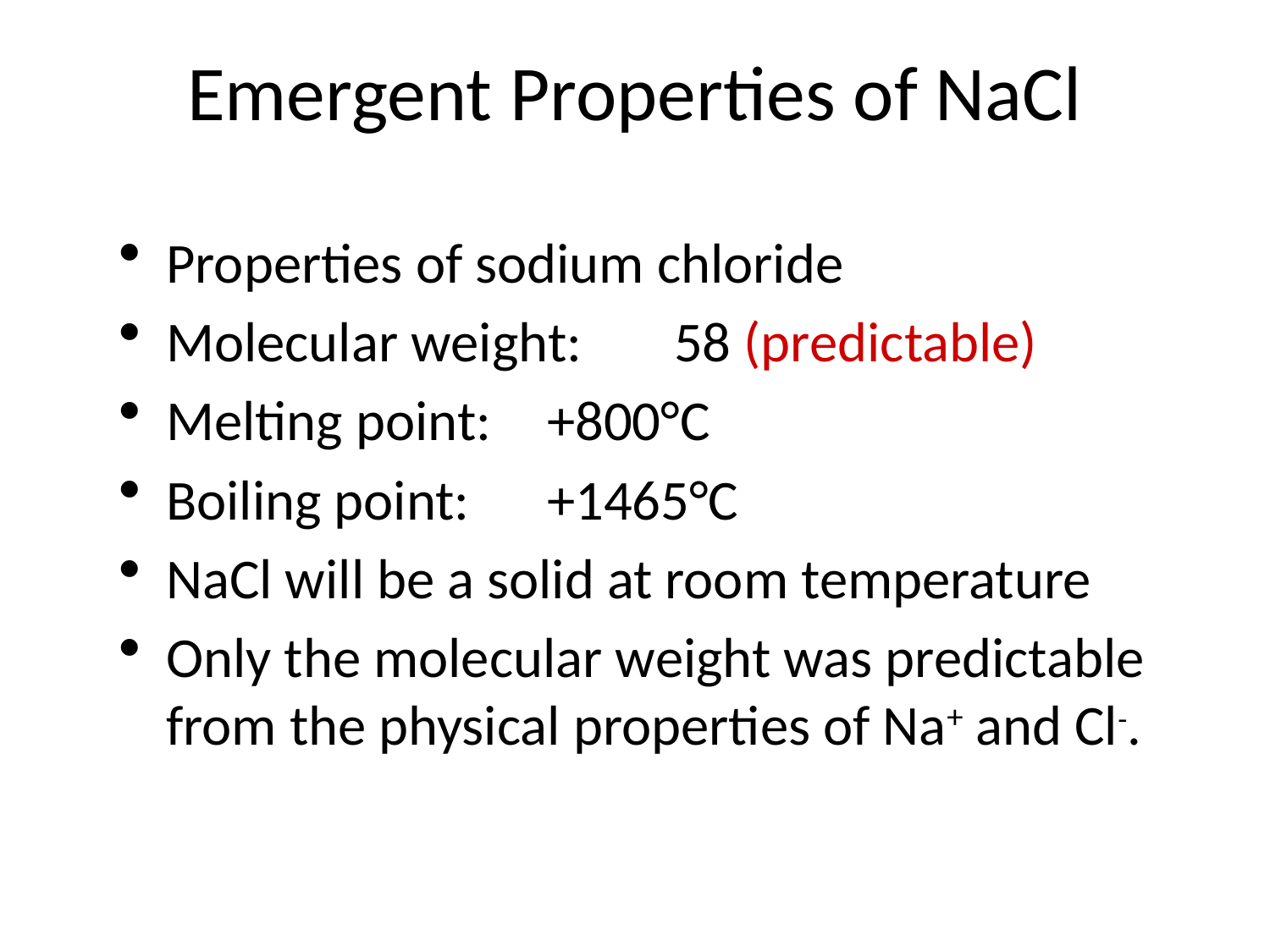

Emergent Properties of NaCl
Properties of sodium chloride
Molecular weight:	58 (predictable)
Melting point:	+800°C
Boiling point:	+1465°C
NaCl will be a solid at room temperature
Only the molecular weight was predictable from the physical properties of Na+ and Cl-.